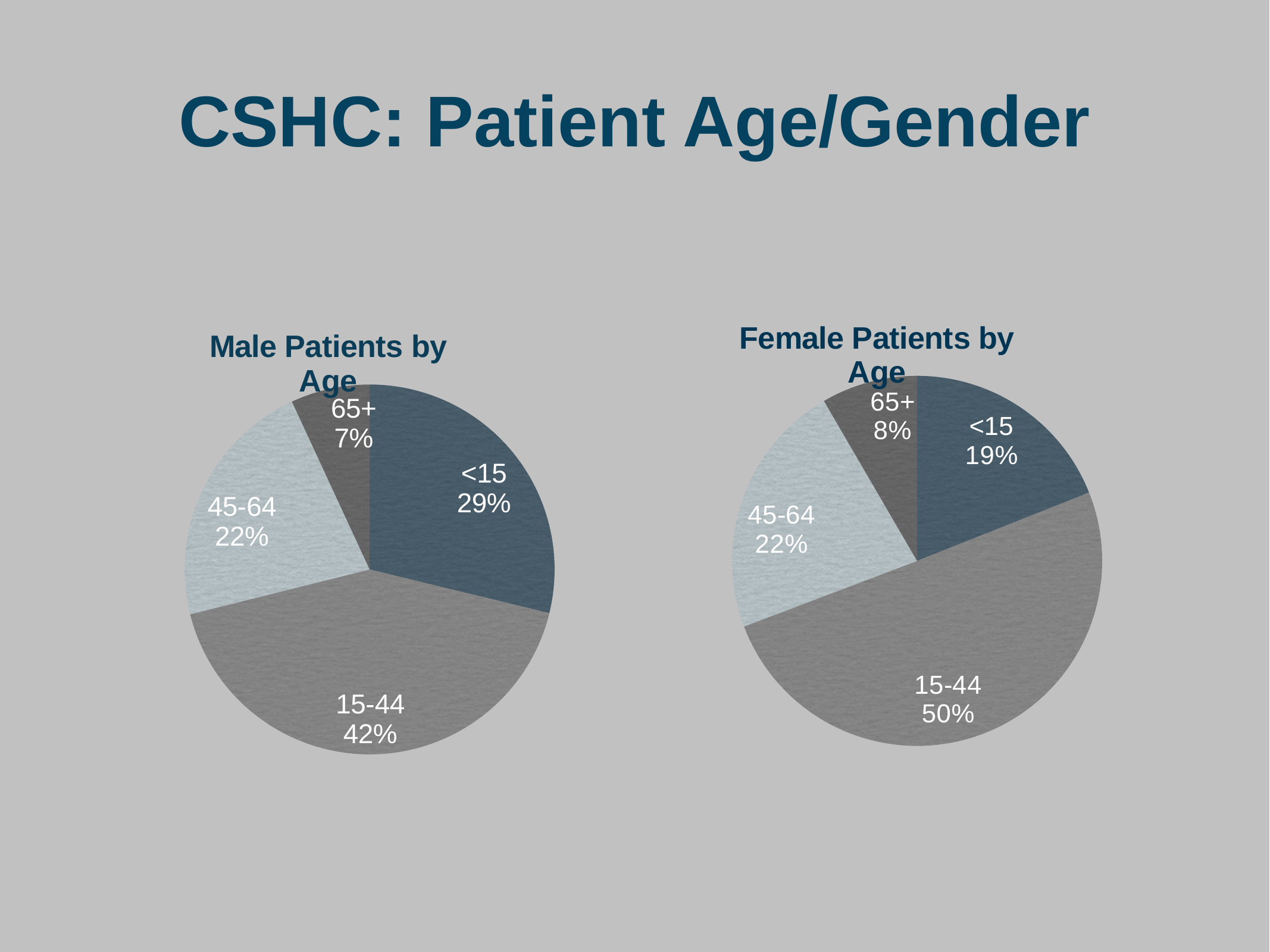

# CSHC: Patient Age/Gender

### Chart: Female Patients by Age

| Category | Female patients by age |
|---|---|
| <15 | 19.0 |
| 15-44 | 50.3 |
| 45-64 | 22.4 |
| 65+ | 8.4 |

### Chart: Male Patients by Age

| Category | Male Patients by Age |
|---|---|
| <15 | 28.8 |
| 15-44 | 42.3 |
| 45-64 | 22.0 |
| 65+ | 6.9 |